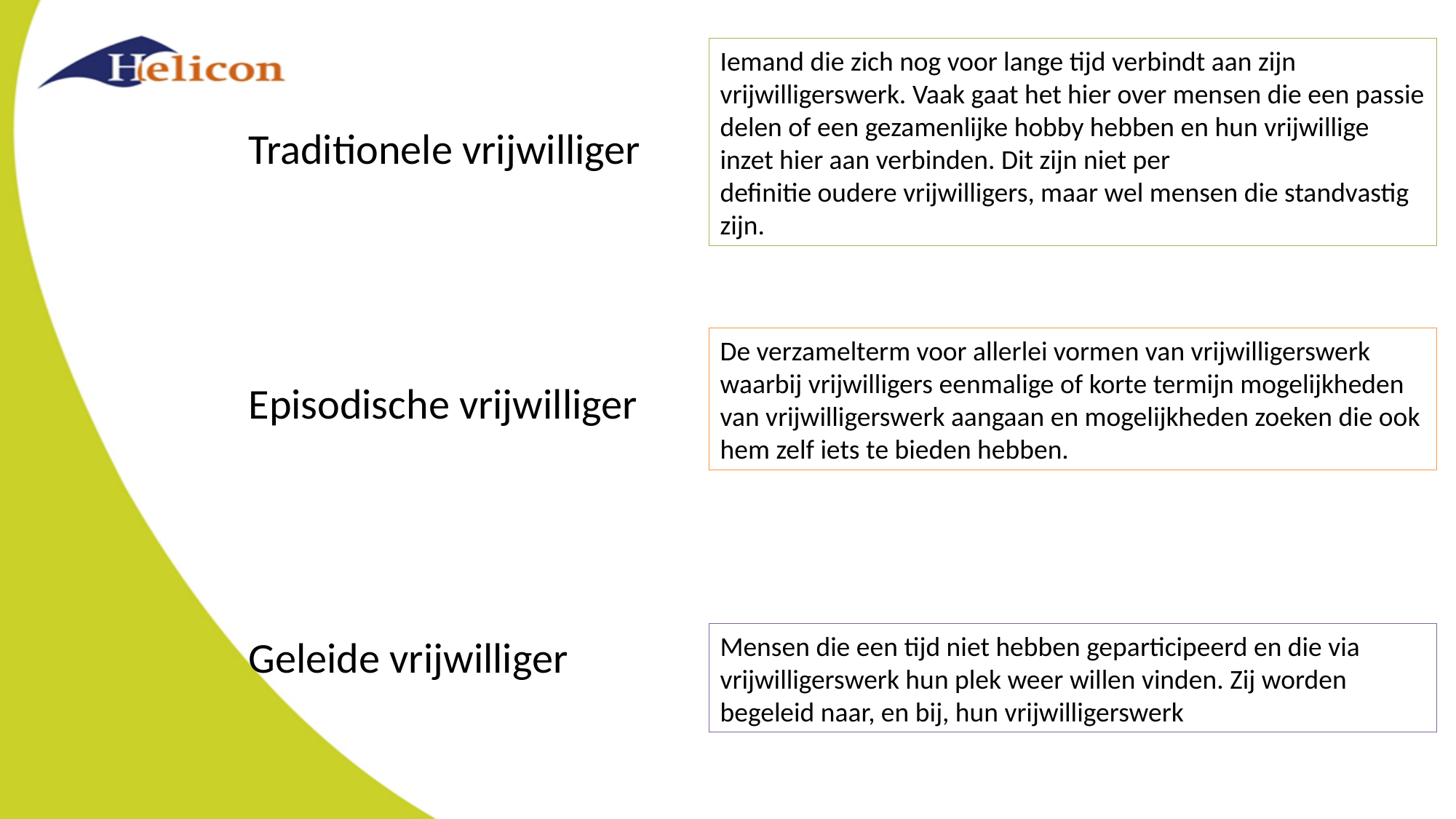

Iemand die zich nog voor lange tijd verbindt aan zijn vrijwilligerswerk. Vaak gaat het hier over mensen die een passie delen of een gezamenlijke hobby hebben en hun vrijwillige inzet hier aan verbinden. Dit zijn niet per
definitie oudere vrijwilligers, maar wel mensen die standvastig zijn.
Traditionele vrijwilliger

Episodische vrijwilliger

Geleide vrijwilliger

De verzamelterm voor allerlei vormen van vrijwilligerswerk waarbij vrijwilligers eenmalige of korte termijn mogelijkheden van vrijwilligerswerk aangaan en mogelijkheden zoeken die ook hem zelf iets te bieden hebben.
Mensen die een tijd niet hebben geparticipeerd en die via vrijwilligerswerk hun plek weer willen vinden. Zij worden begeleid naar, en bij, hun vrijwilligerswerk